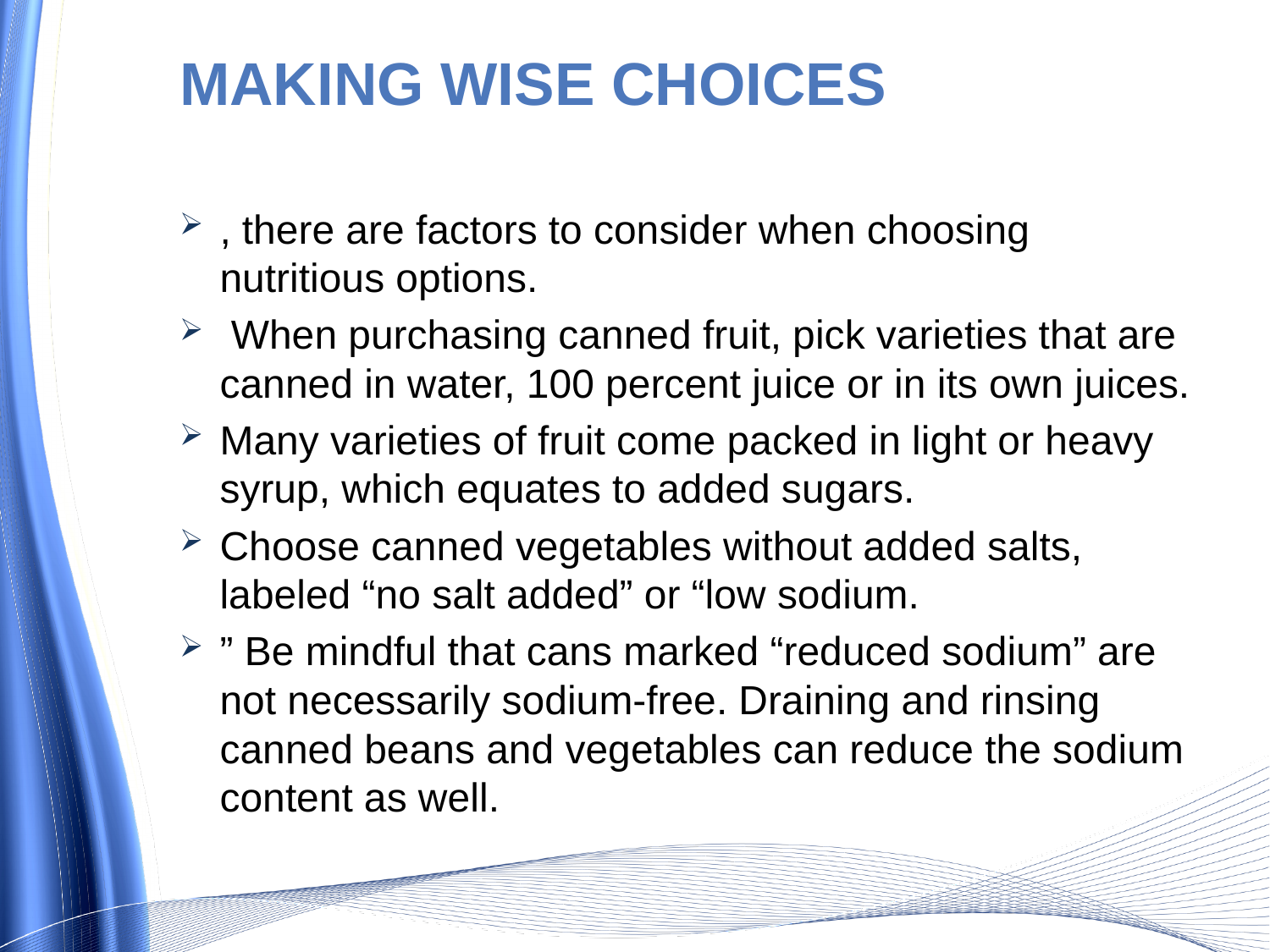

# Making Wise Choices
, there are factors to consider when choosing nutritious options.
 When purchasing canned fruit, pick varieties that are canned in water, 100 percent juice or in its own juices.
Many varieties of fruit come packed in light or heavy syrup, which equates to added sugars.
Choose canned vegetables without added salts, labeled “no salt added” or “low sodium.
” Be mindful that cans marked “reduced sodium” are not necessarily sodium-free. Draining and rinsing canned beans and vegetables can reduce the sodium content as well.